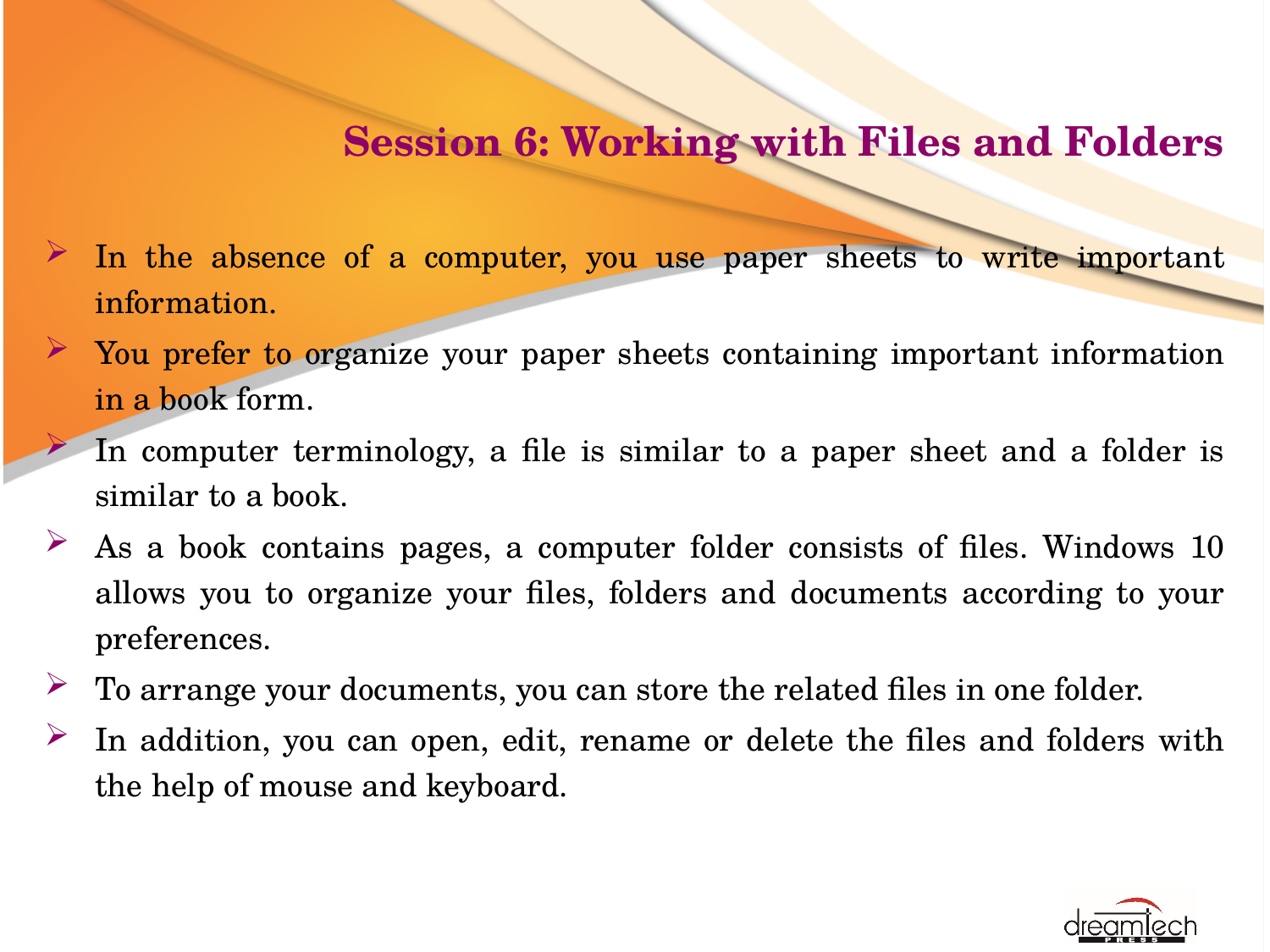

# Session 6: Working with Files and Folders
In the absence of a computer, you use paper sheets to write important information.
You prefer to organize your paper sheets containing important information in a book form.
In computer terminology, a file is similar to a paper sheet and a folder is similar to a book.
As a book contains pages, a computer folder consists of files. Windows 10 allows you to organize your files, folders and documents according to your preferences.
To arrange your documents, you can store the related files in one folder.
In addition, you can open, edit, rename or delete the files and folders with the help of mouse and keyboard.